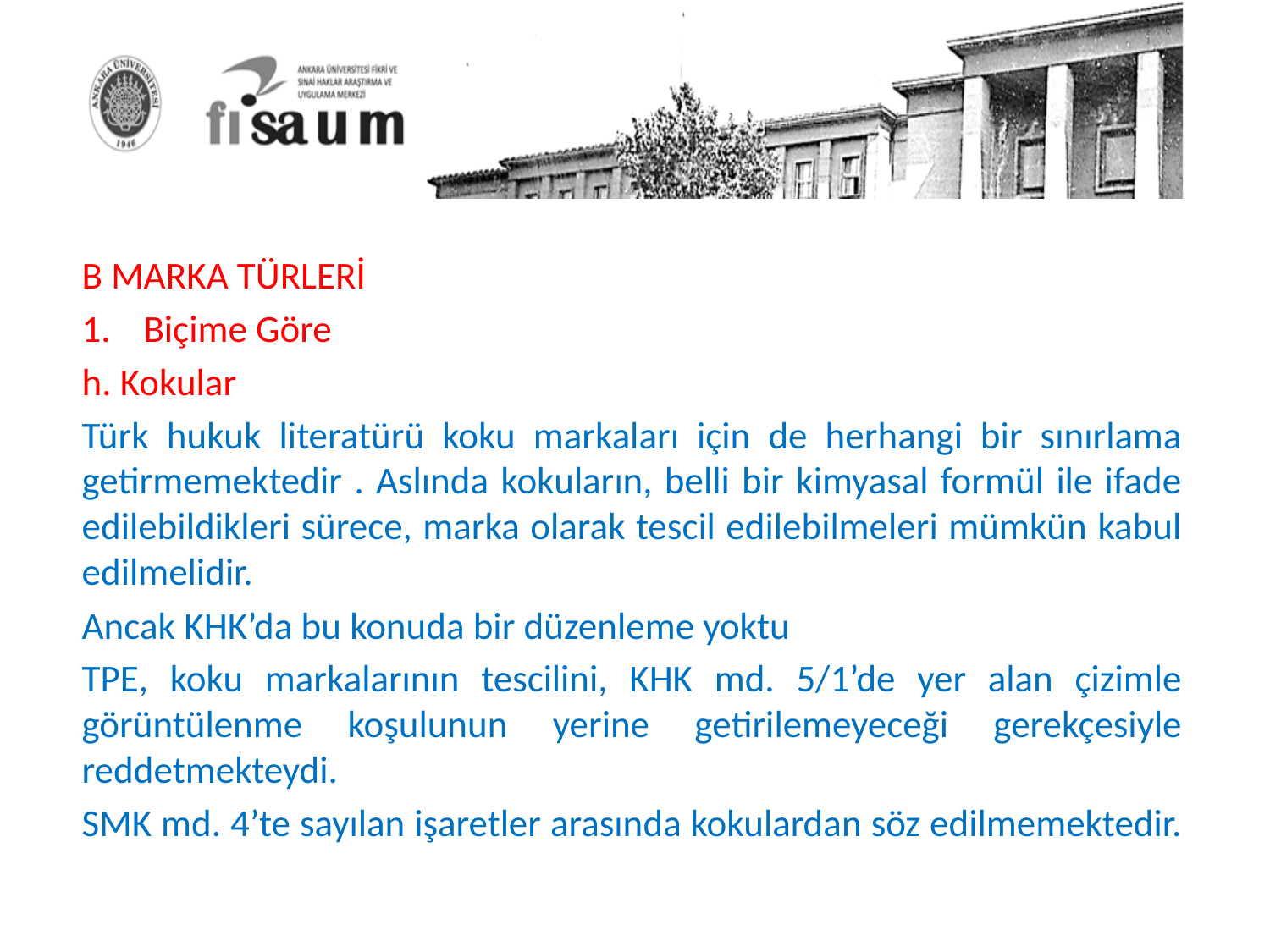

B MARKA TÜRLERİ
Biçime Göre
h. Kokular
Türk hukuk literatürü koku markaları için de herhangi bir sınırlama getirmemektedir . Aslında kokuların, belli bir kimyasal formül ile ifade edilebildikleri sürece, marka olarak tescil edilebilmeleri mümkün kabul edilmelidir.
Ancak KHK’da bu konuda bir düzenleme yoktu
TPE, koku markalarının tescilini, KHK md. 5/1’de yer alan çizimle görüntülenme koşulunun yerine getirilemeyeceği gerekçesiyle reddetmekteydi.
SMK md. 4’te sayılan işaretler arasında kokulardan söz edilmemektedir.